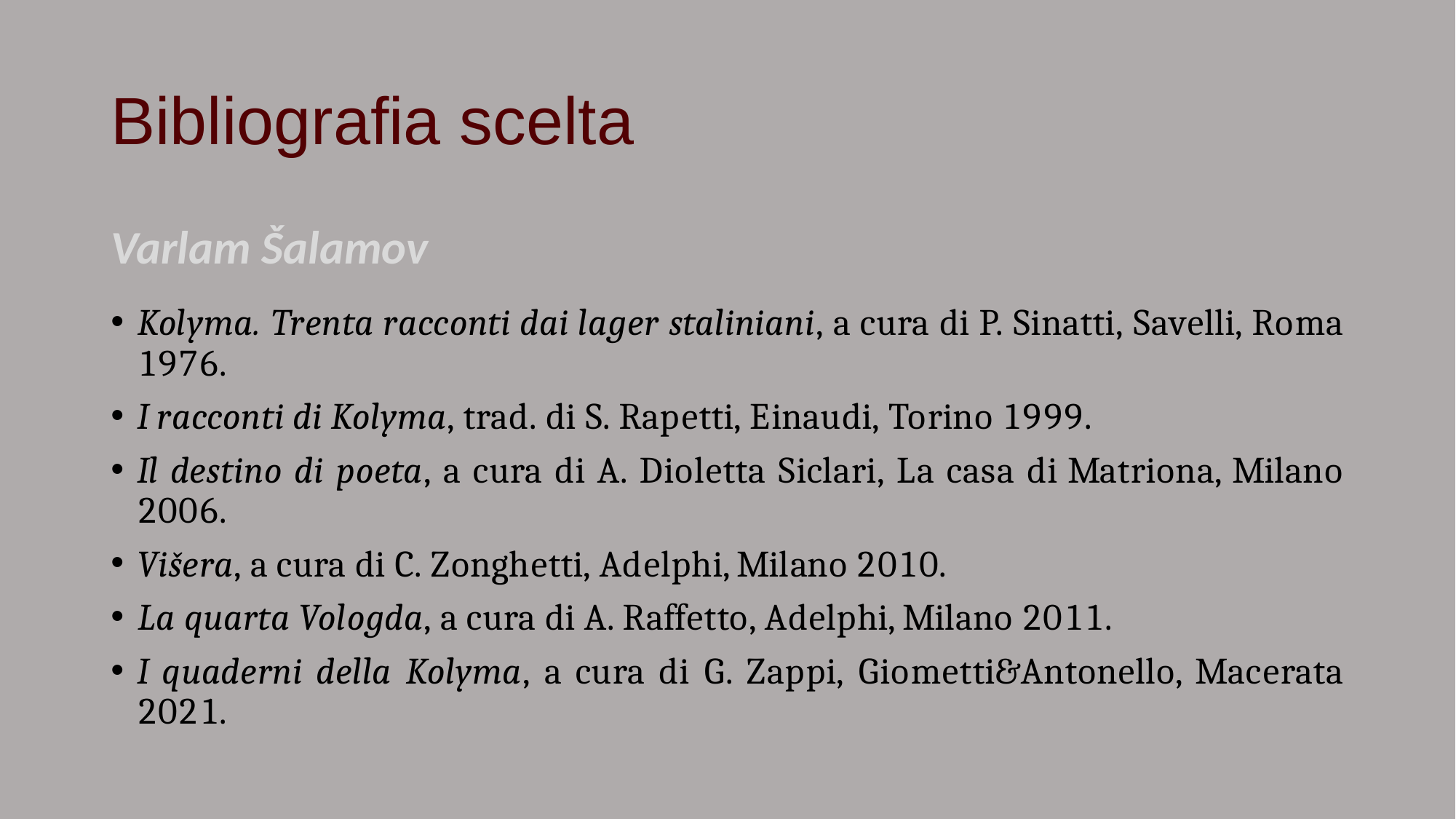

# Bibliografia scelta
Varlam Šalamov
Kolyma. Trenta racconti dai lager staliniani, a cura di P. Sinatti, Savelli, Roma 1976.
I racconti di Kolyma, trad. di S. Rapetti, Einaudi, Torino 1999.
Il destino di poeta, a cura di A. Dioletta Siclari, La casa di Matriona, Milano 2006.
Višera, a cura di C. Zonghetti, Adelphi, Milano 2010.
La quarta Vologda, a cura di A. Raffetto, Adelphi, Milano 2011.
I quaderni della Kolyma, a cura di G. Zappi, Giometti&Antonello, Macerata 2021.